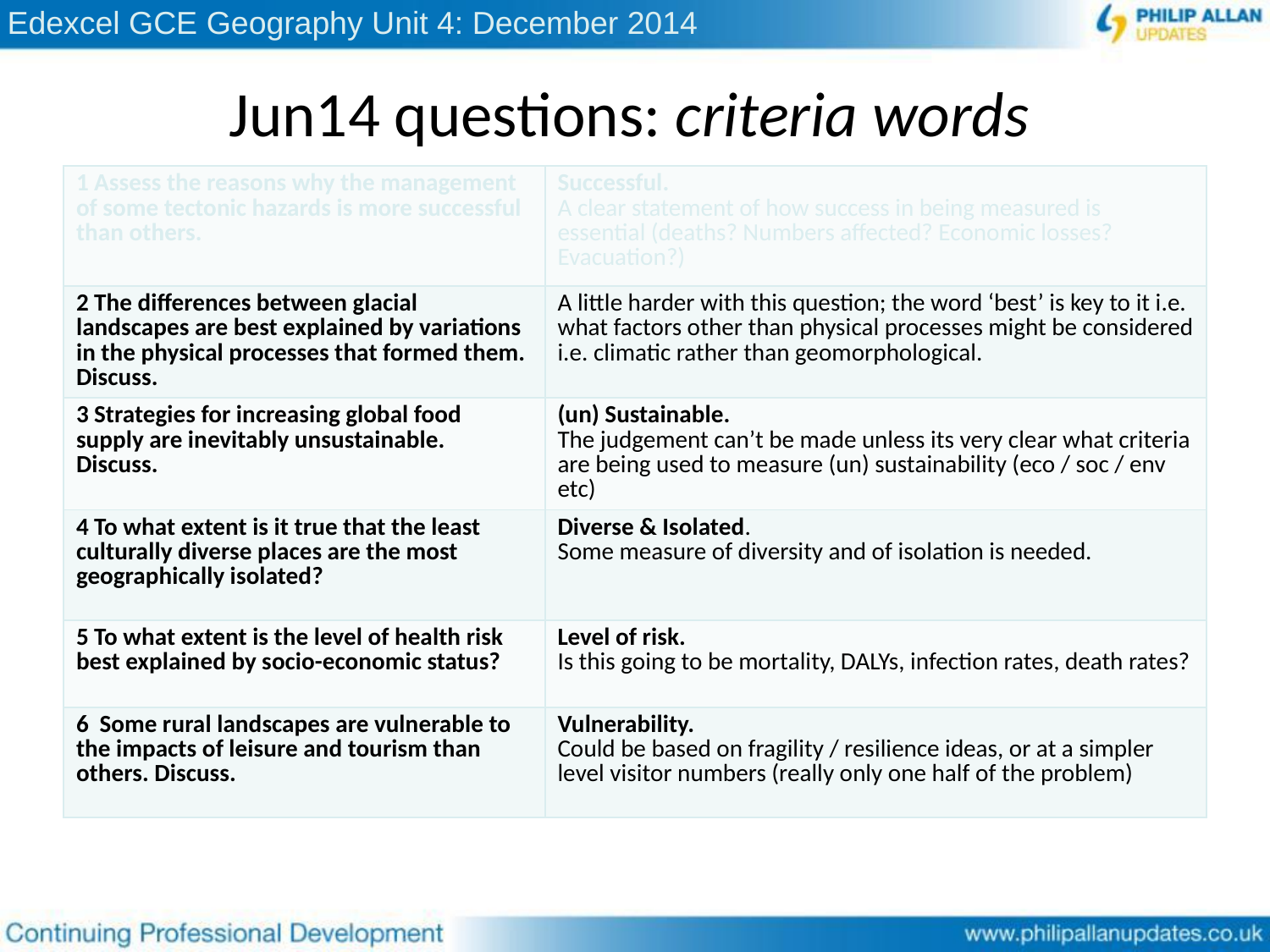

# Jun14 questions: criteria words
| 1 Assess the reasons why the management of some tectonic hazards is more successful than others. | Successful. A clear statement of how success in being measured is essential (deaths? Numbers affected? Economic losses? Evacuation?) |
| --- | --- |
| 2 The differences between glacial landscapes are best explained by variations in the physical processes that formed them. Discuss. | A little harder with this question; the word ‘best’ is key to it i.e. what factors other than physical processes might be considered i.e. climatic rather than geomorphological. |
| 3 Strategies for increasing global food supply are inevitably unsustainable. Discuss. | (un) Sustainable. The judgement can’t be made unless its very clear what criteria are being used to measure (un) sustainability (eco / soc / env etc) |
| 4 To what extent is it true that the least culturally diverse places are the most geographically isolated? | Diverse & Isolated. Some measure of diversity and of isolation is needed. |
| 5 To what extent is the level of health risk best explained by socio-economic status? | Level of risk. Is this going to be mortality, DALYs, infection rates, death rates? |
| 6 Some rural landscapes are vulnerable to the impacts of leisure and tourism than others. Discuss. | Vulnerability. Could be based on fragility / resilience ideas, or at a simpler level visitor numbers (really only one half of the problem) |